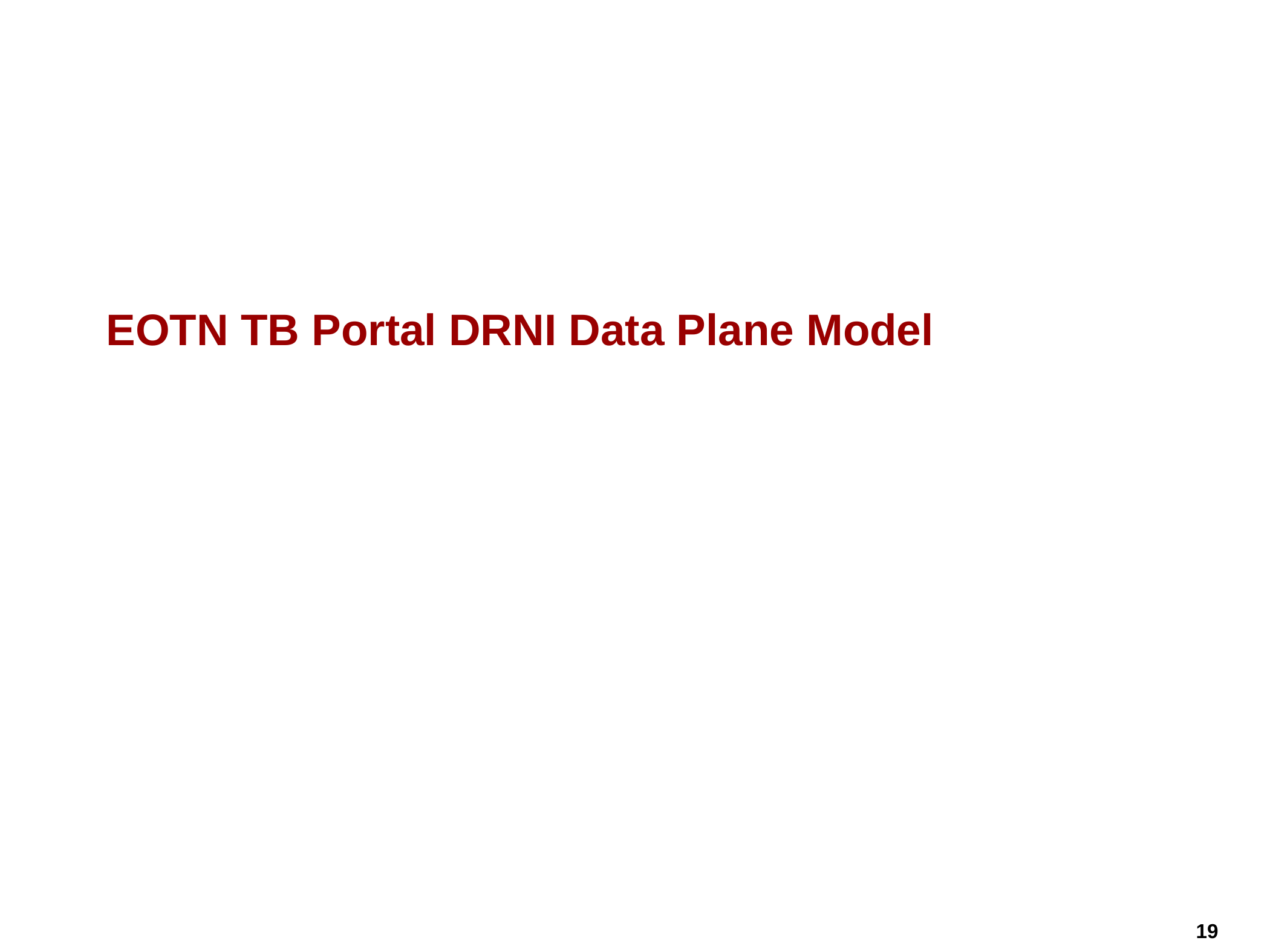

# EOTN TB Portal DRNI Data Plane Model